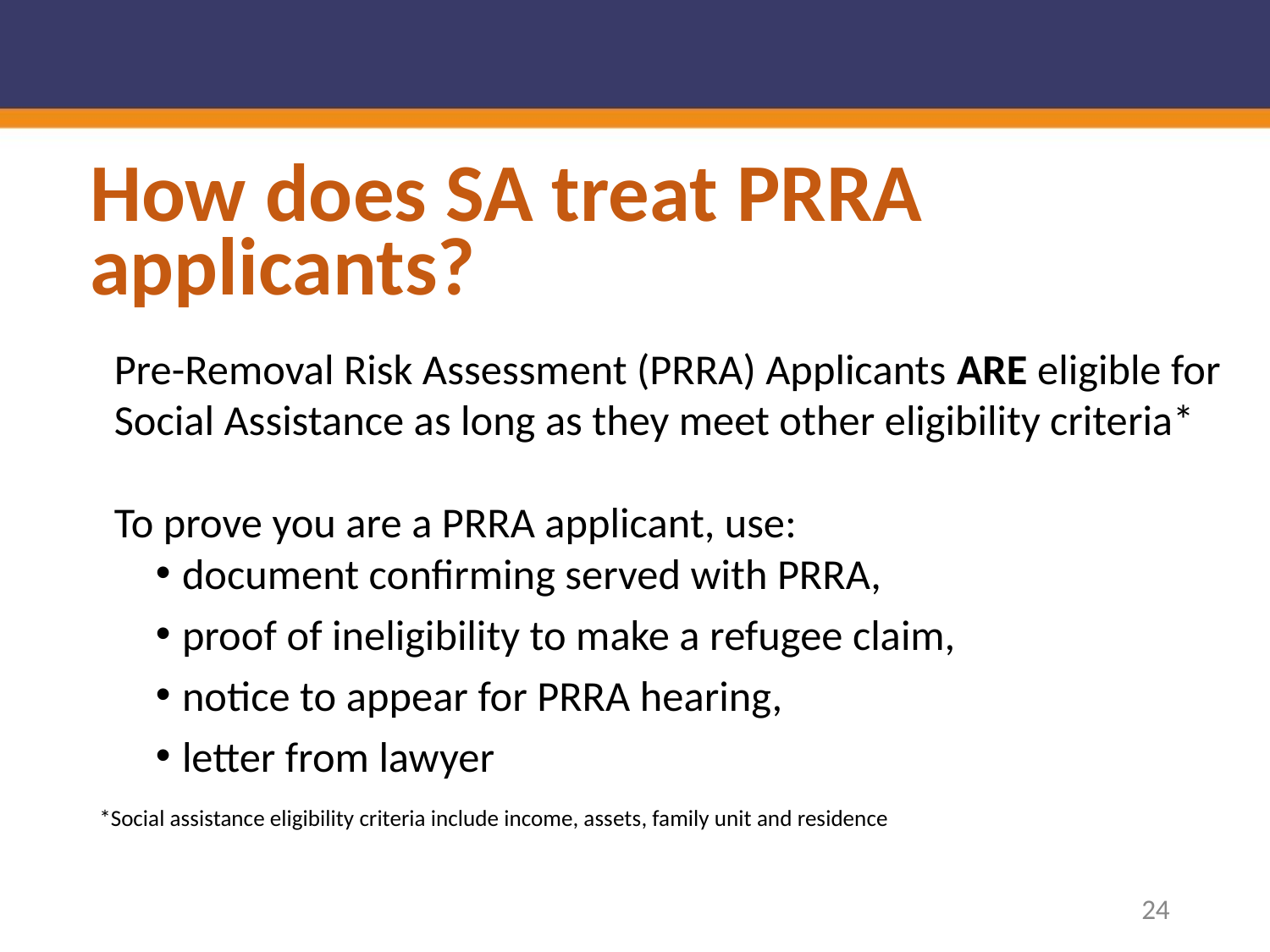

# How does SA treat PRRA applicants?
Pre-Removal Risk Assessment (PRRA) Applicants ARE eligible for Social Assistance as long as they meet other eligibility criteria*

To prove you are a PRRA applicant, use:
document confirming served with PRRA,
proof of ineligibility to make a refugee claim,
notice to appear for PRRA hearing,
letter from lawyer
*Social assistance eligibility criteria include income, assets, family unit and residence

24